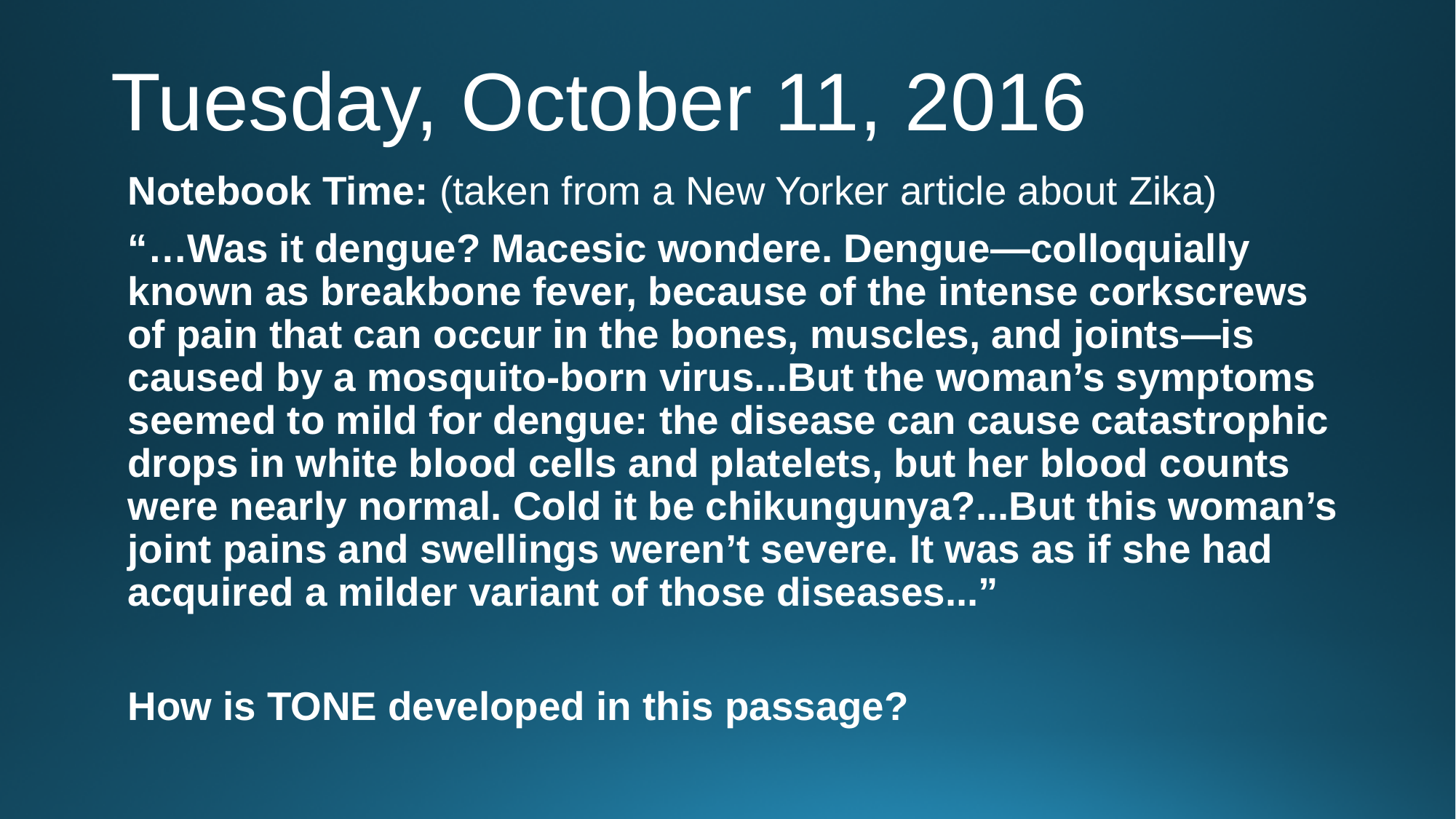

# Tuesday, October 11, 2016
Notebook Time: (taken from a New Yorker article about Zika)
“…Was it dengue? Macesic wondere. Dengue—colloquially known as breakbone fever, because of the intense corkscrews of pain that can occur in the bones, muscles, and joints—is caused by a mosquito-born virus...But the woman’s symptoms seemed to mild for dengue: the disease can cause catastrophic drops in white blood cells and platelets, but her blood counts were nearly normal. Cold it be chikungunya?...But this woman’s joint pains and swellings weren’t severe. It was as if she had acquired a milder variant of those diseases...”

How is TONE developed in this passage?